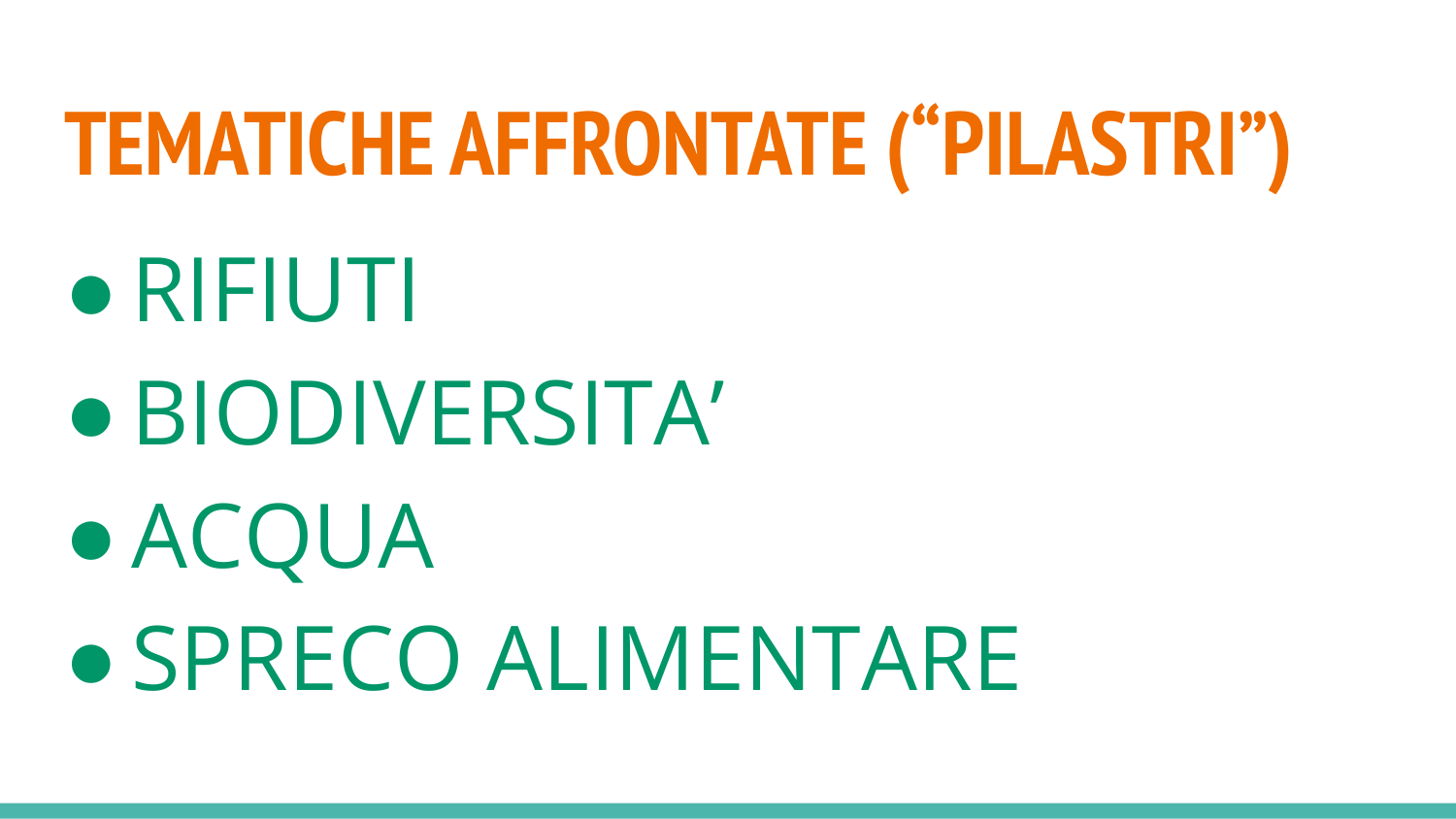

# TEMATICHE AFFRONTATE (“PILASTRI”)
RIFIUTI
BIODIVERSITA’
ACQUA
SPRECO ALIMENTARE